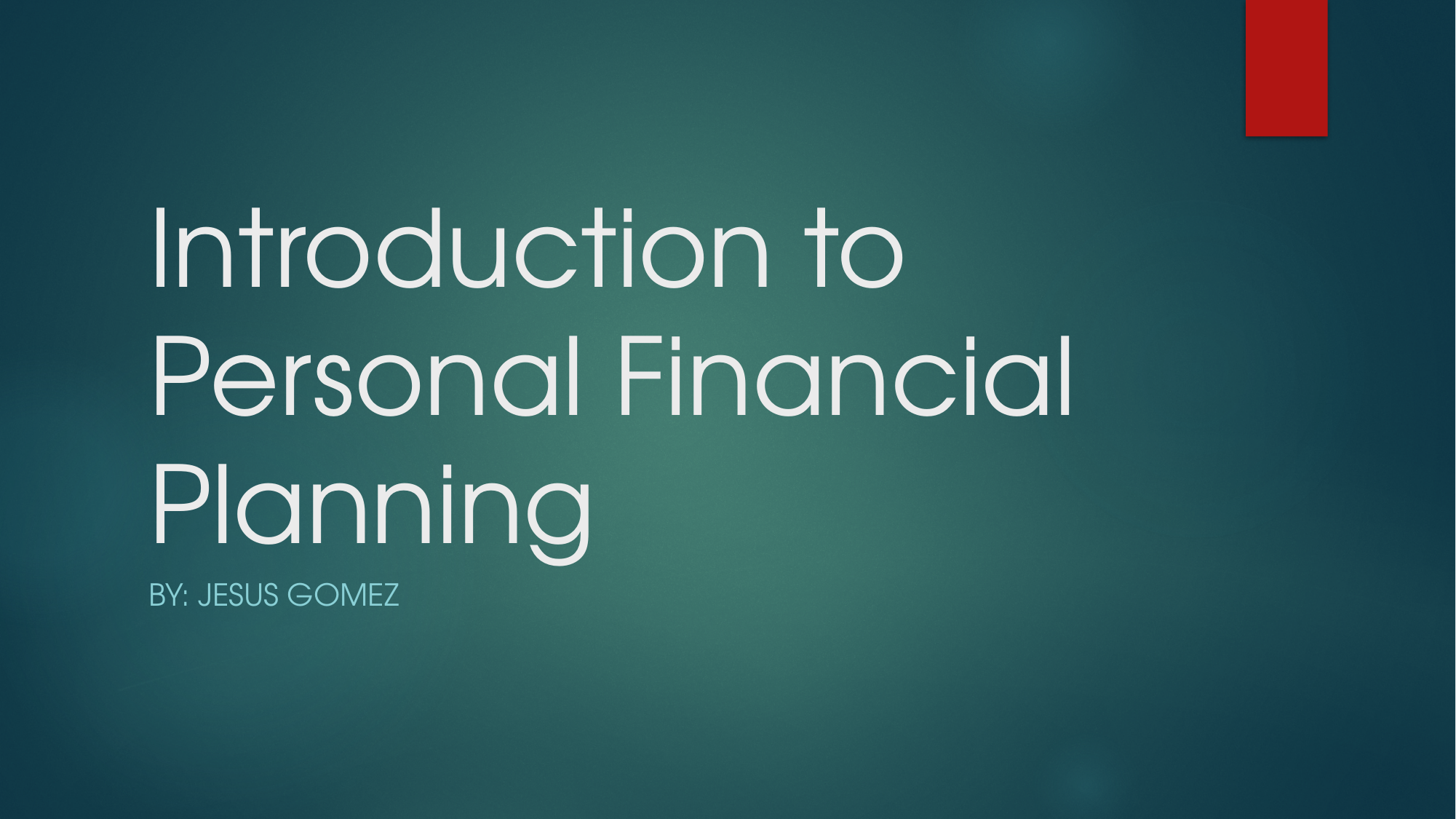

# Introduction to Personal Financial Planning
By: Jesus Gomez